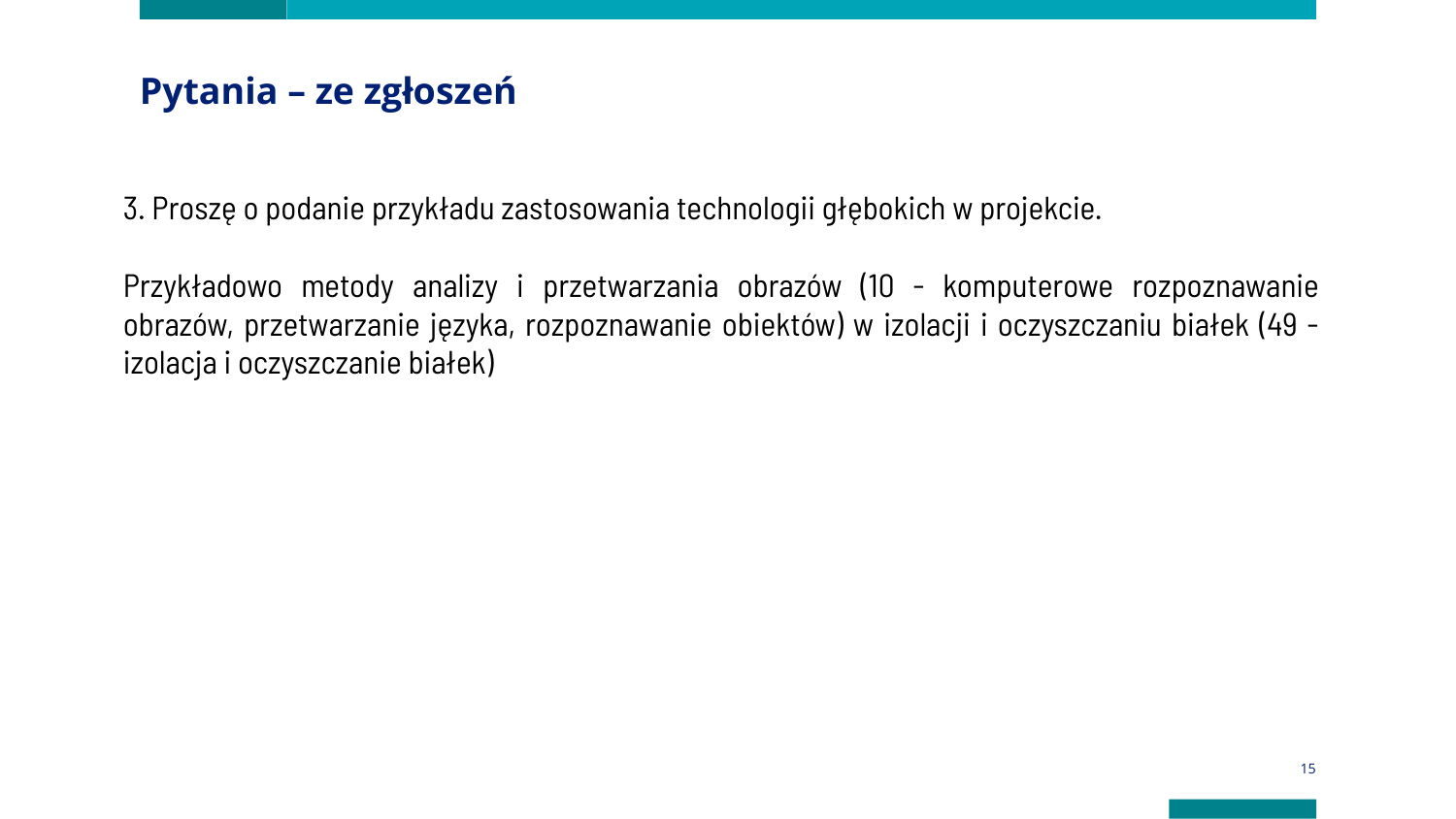

Pytania – ze zgłoszeń
3. Proszę o podanie przykładu zastosowania technologii głębokich w projekcie.

Przykładowo metody analizy i przetwarzania obrazów (10 - komputerowe rozpoznawanie obrazów, przetwarzanie języka, rozpoznawanie obiektów) w izolacji i oczyszczaniu białek (49 - izolacja i oczyszczanie białek)
15